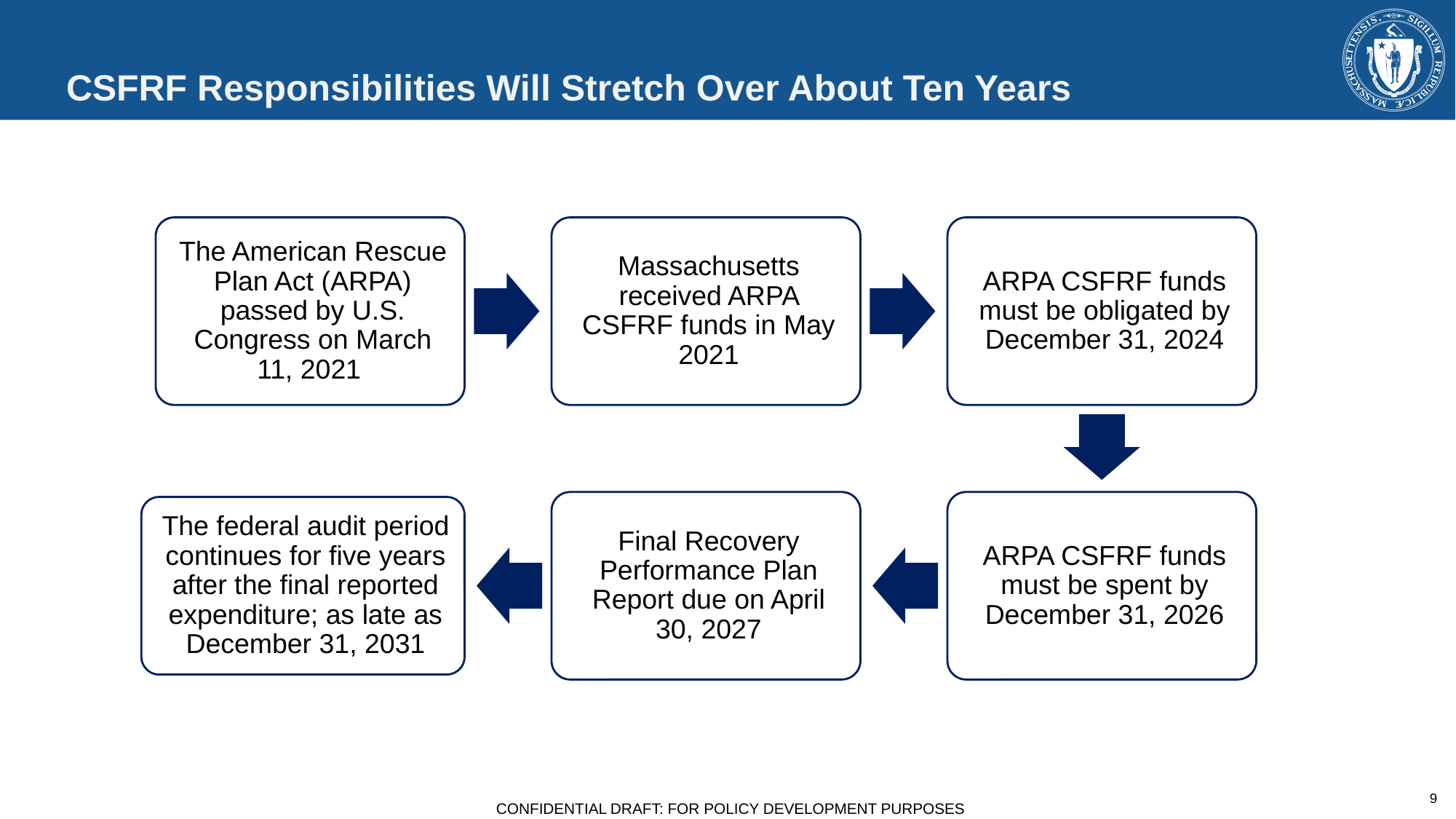

# CSFRF Responsibilities Will Stretch Over About Ten Years
The American Rescue Plan Act (ARPA) passed by U.S. Congress on March 11, 2021

Massachusetts received ARPA CSFRF funds in May 2021

ARPA CSFRF funds must be obligated by December 31, 2024

ARPA CSFRF funds must be spent by December 31, 2026

Final Recovery Performance Plan Report due on April 30, 2027

The federal audit period continues for five years after the final reported expenditure; as late as December 31, 2031